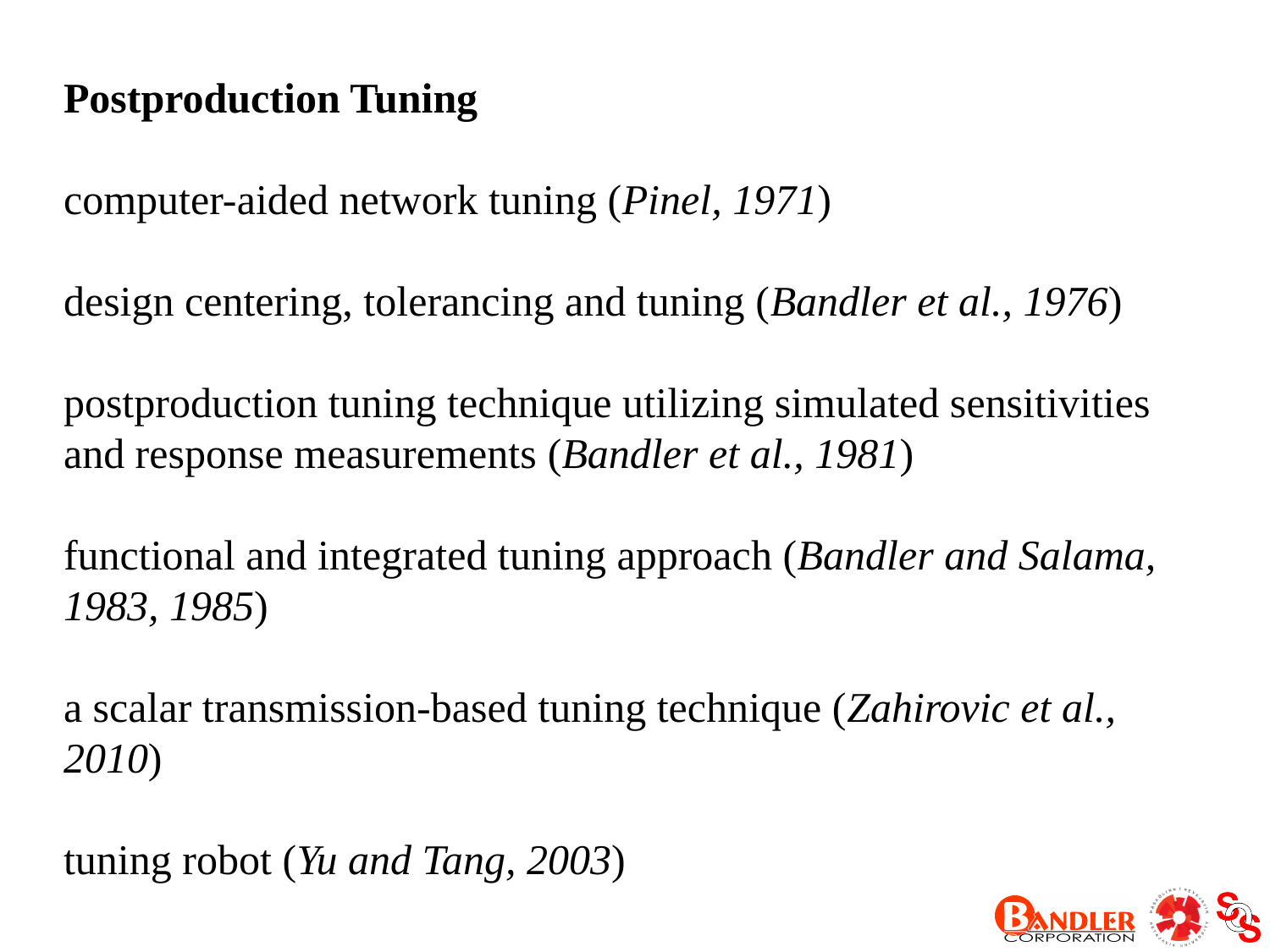

# Postproduction Tuning computer-aided network tuning (Pinel, 1971) design centering, tolerancing and tuning (Bandler et al., 1976) postproduction tuning technique utilizing simulated sensitivities and response measurements (Bandler et al., 1981) functional and integrated tuning approach (Bandler and Salama, 1983, 1985) a scalar transmission-based tuning technique (Zahirovic et al., 2010) tuning robot (Yu and Tang, 2003)